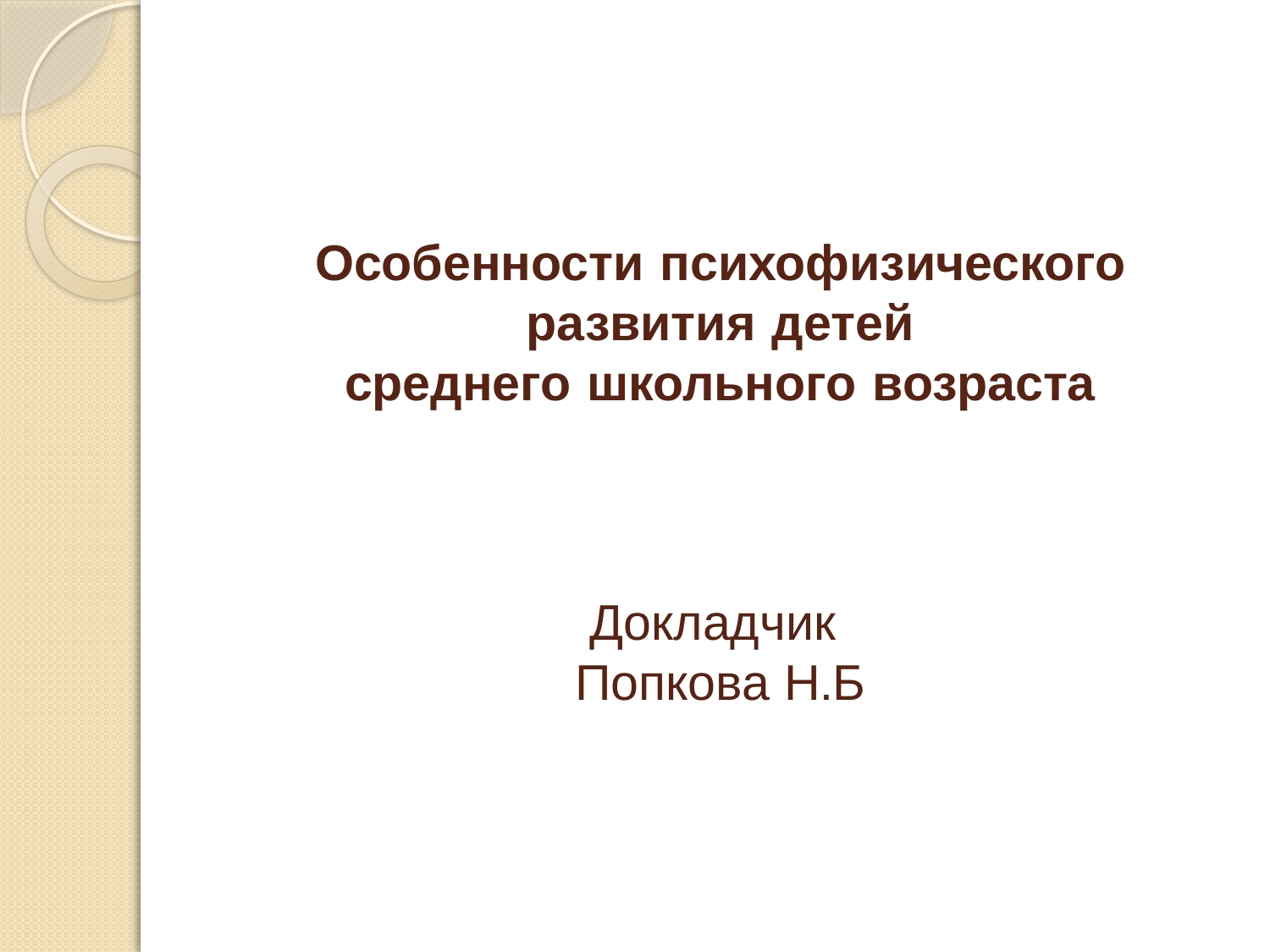

# Особенности психофизического развития детей среднего школьного возраста Докладчик Попкова Н.Б